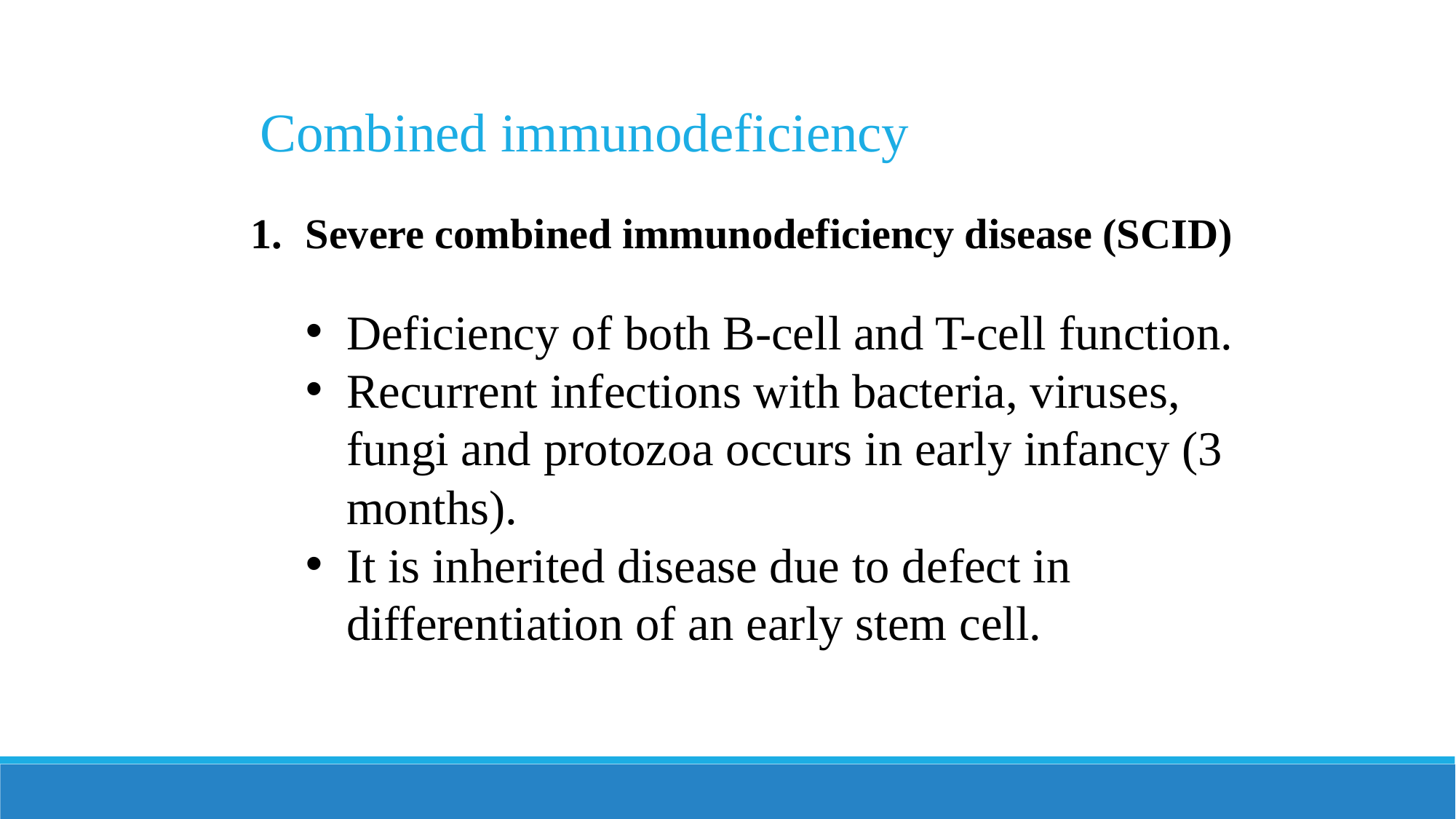

Combined immunodeficiency

Severe combined immunodeficiency disease (SCID)

Deficiency of both B-cell and T-cell function.
Recurrent infections with bacteria, viruses, fungi and protozoa occurs in early infancy (3 months).
It is inherited disease due to defect in differentiation of an early stem cell.